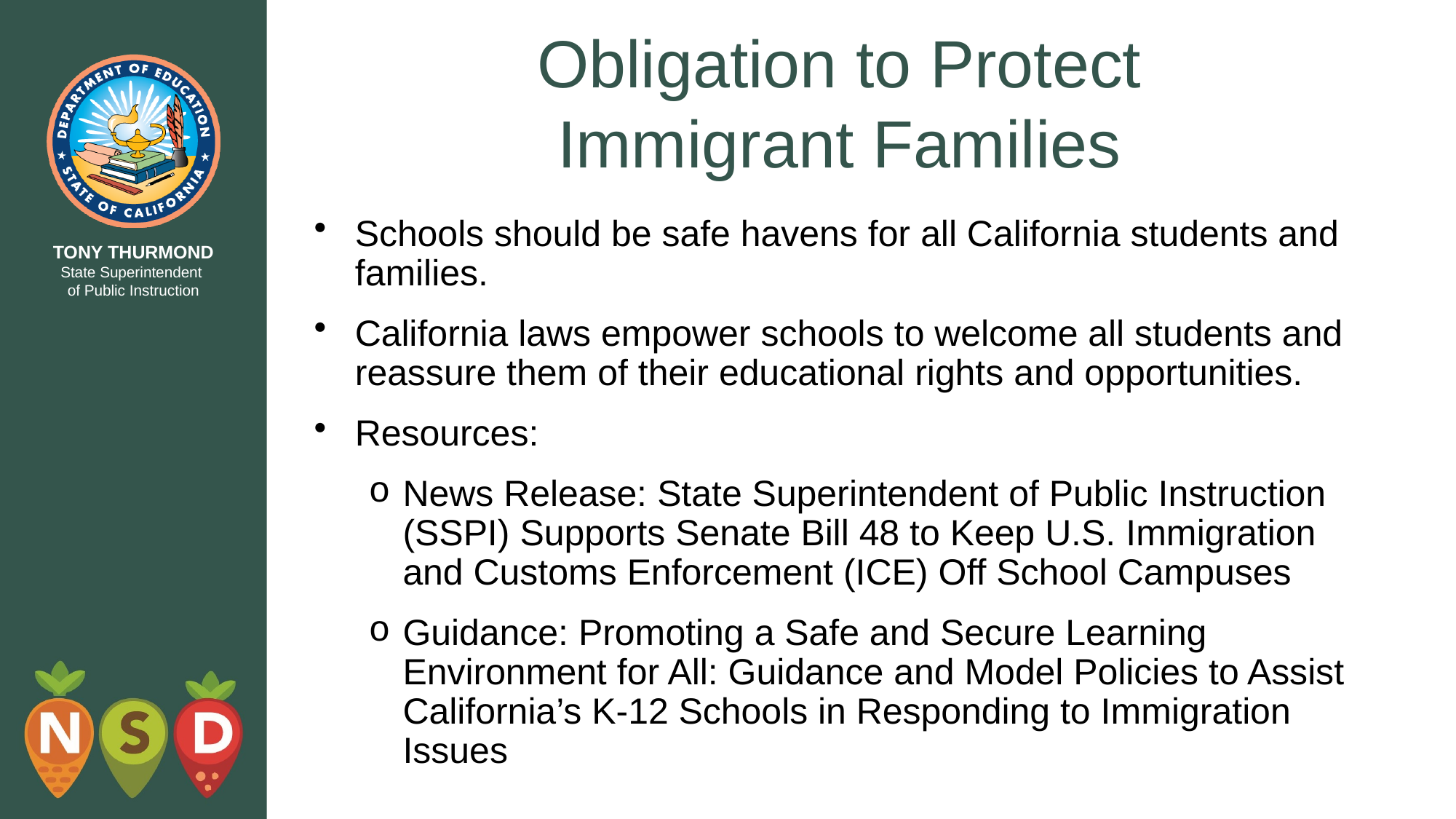

# Obligation to Protect Immigrant Families

Schools should be safe havens for all California students and families.
California laws empower schools to welcome all students and reassure them of their educational rights and opportunities.
Resources:
News Release: State Superintendent of Public Instruction (SSPI) Supports Senate Bill 48 to Keep U.S. Immigration and Customs Enforcement (ICE) Off School Campuses
Guidance: Promoting a Safe and Secure Learning Environment for All: Guidance and Model Policies to Assist California’s K-12 Schools in Responding to Immigration Issues